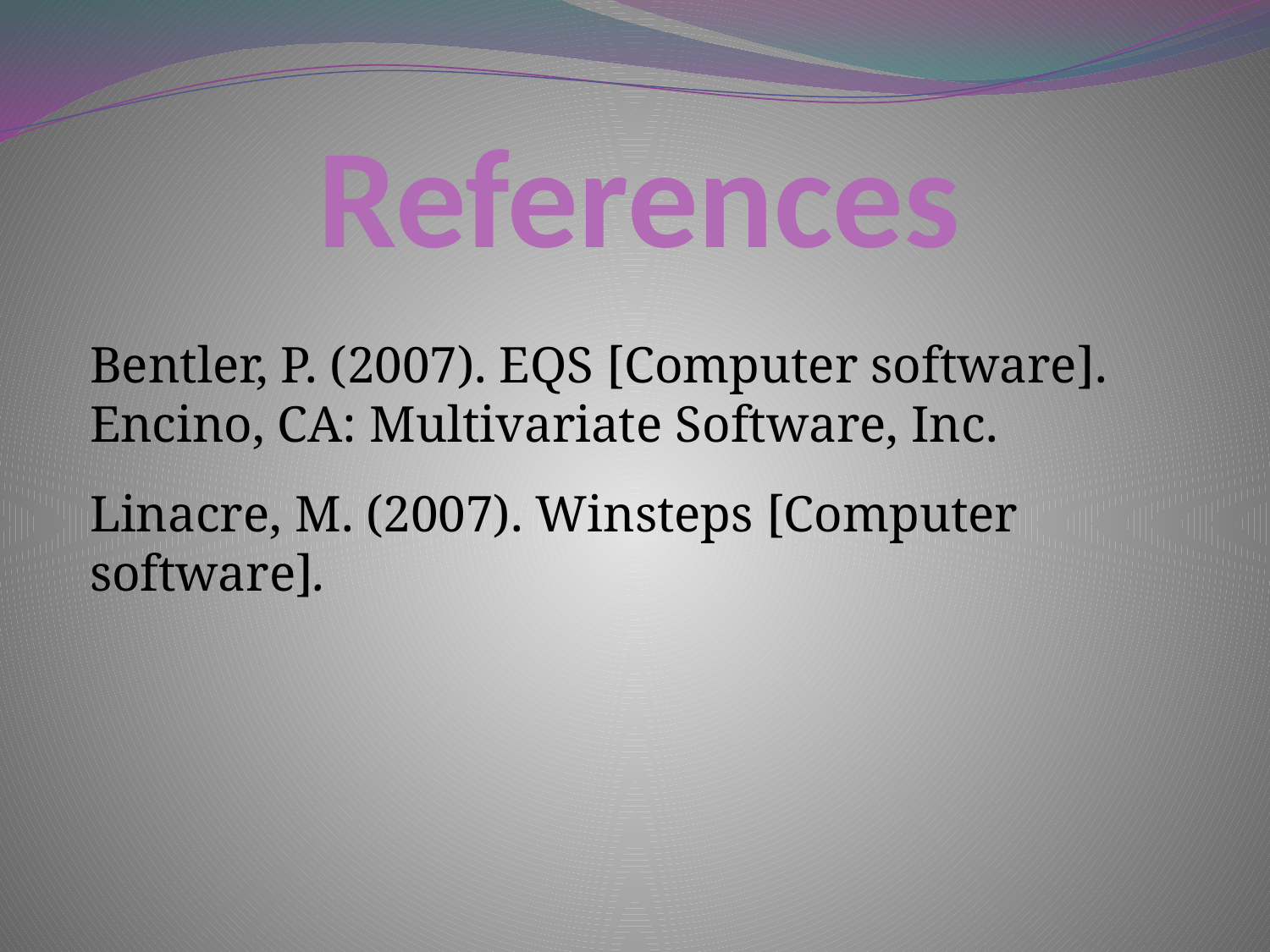

# References
Bentler, P. (2007). EQS [Computer software]. Encino, CA: Multivariate Software, Inc.
Linacre, M. (2007). Winsteps [Computer software].